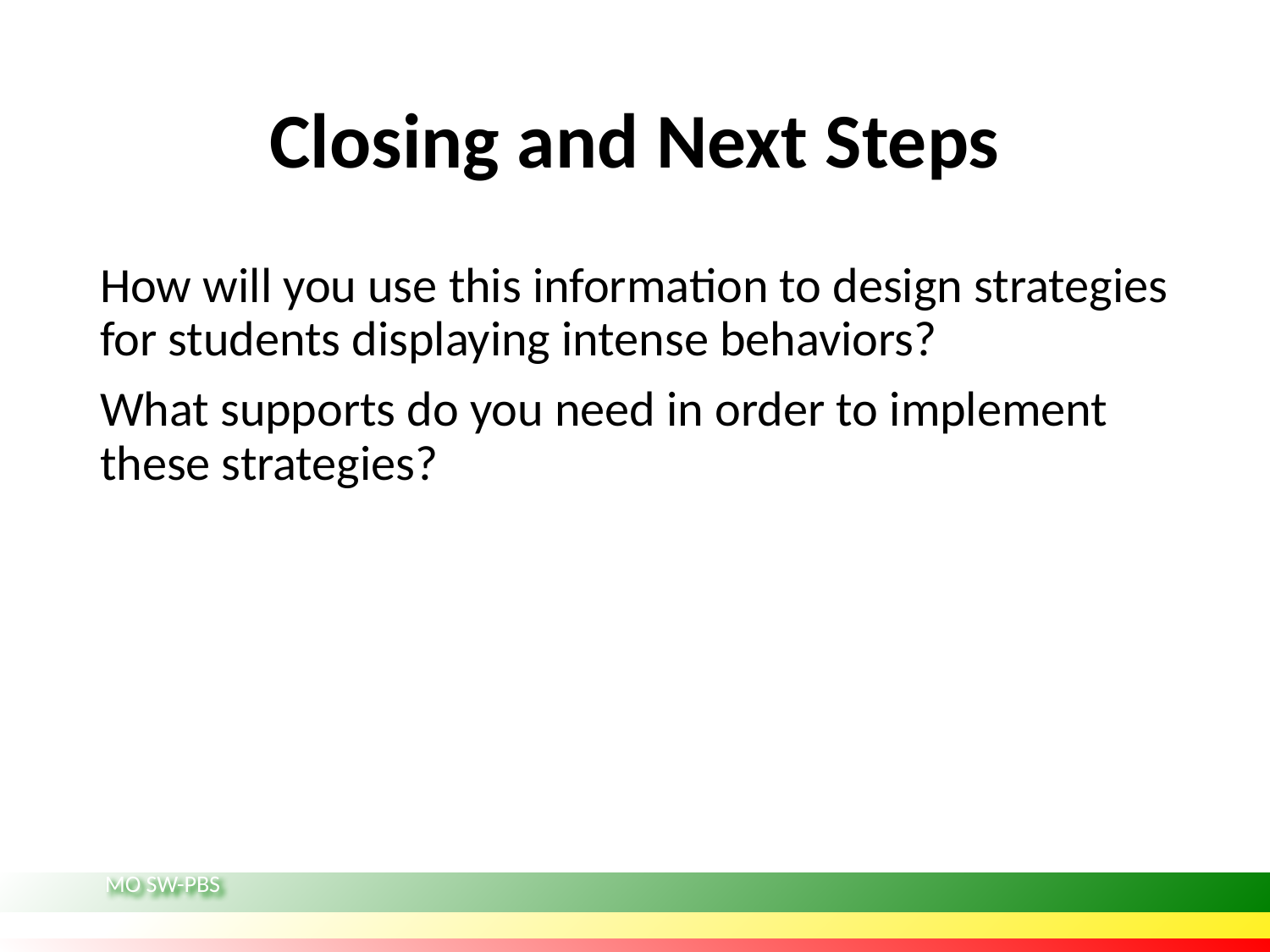

# Closing and Next Steps
How will you use this information to design strategies for students displaying intense behaviors?
What supports do you need in order to implement these strategies?